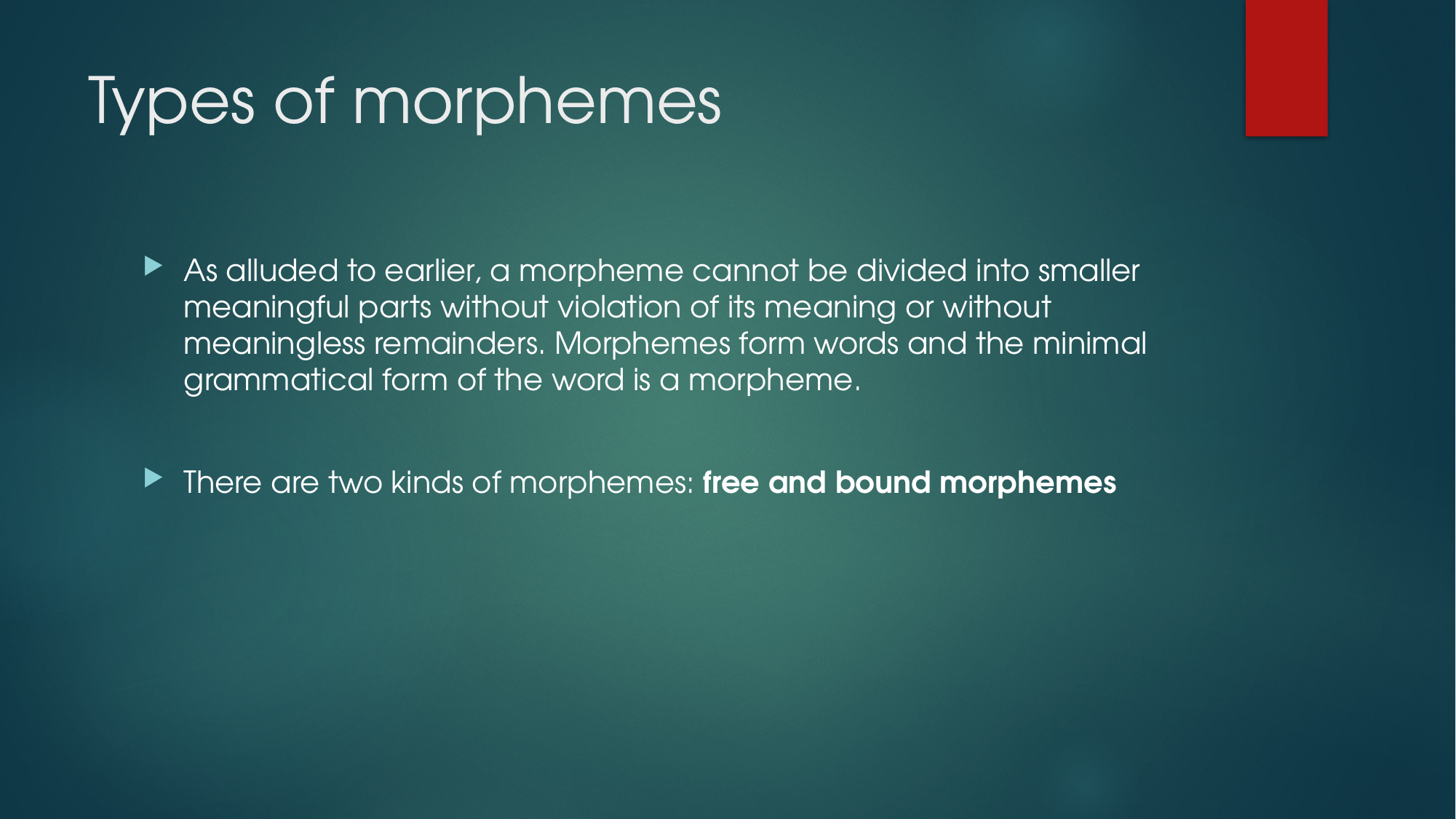

# Types of morphemes
As alluded to earlier, a morpheme cannot be divided into smaller meaningful parts without violation of its meaning or without meaningless remainders. Morphemes form words and the minimal grammatical form of the word is a morpheme.

There are two kinds of morphemes: free and bound morphemes